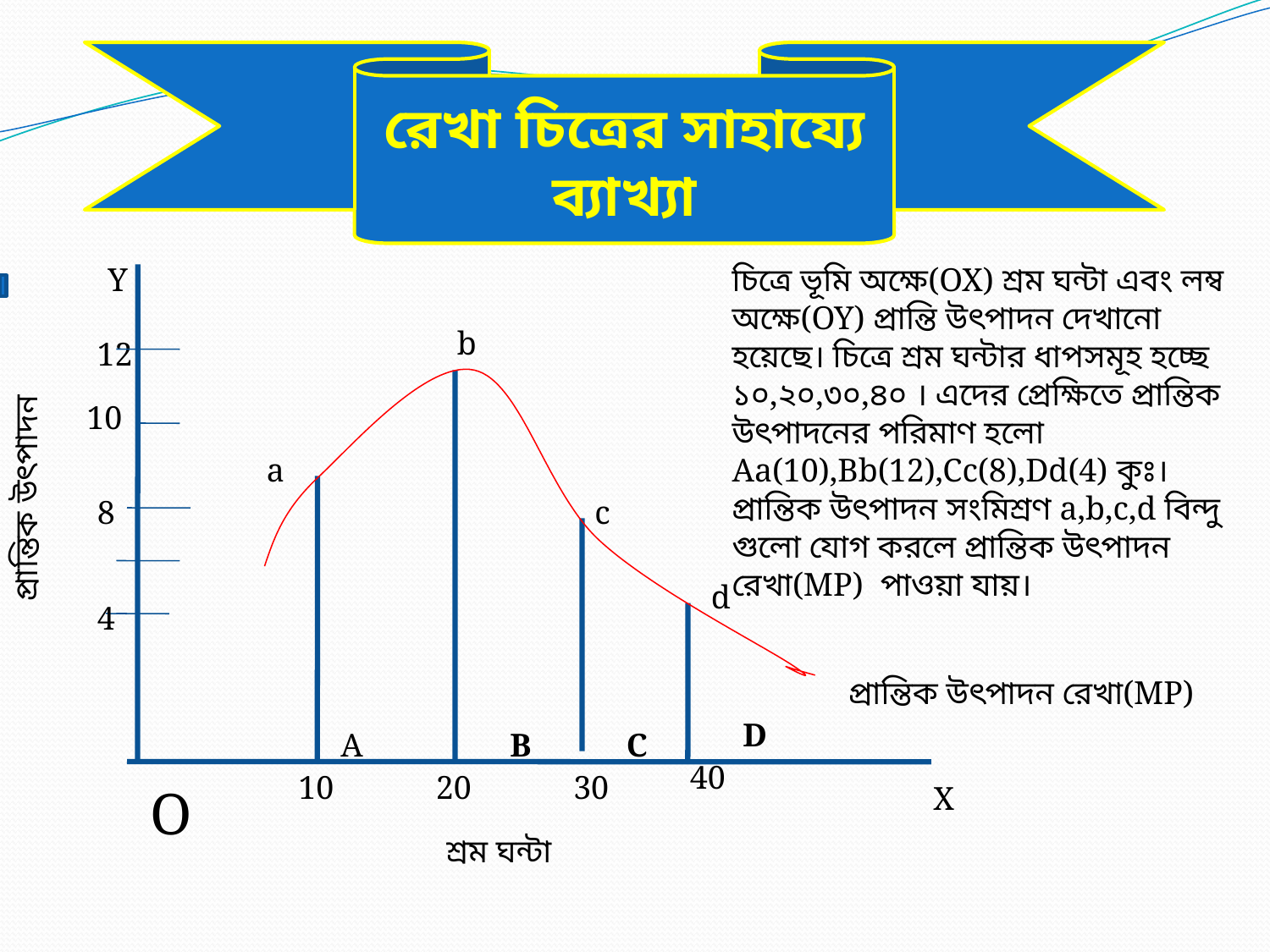

রেখা চিত্রের সাহায্যে ব্যাখ্যা
Y
চিত্রে ভূমি অক্ষে(OX) শ্রম ঘন্টা এবং লম্ব অক্ষে(OY) প্রান্তি উৎপাদন দেখানো হয়েছে। চিত্রে শ্রম ঘন্টার ধাপসমূহ হচ্ছে ১০,২০,৩০,৪০ । এদের প্রেক্ষিতে প্রান্তিক উৎপাদনের পরিমাণ হলো Aa(10),Bb(12),Cc(8),Dd(4) কুঃ।
প্রান্তিক উৎপাদন সংমিশ্রণ a,b,c,d বিন্দু গুলো যোগ করলে প্রান্তিক উৎপাদন রেখা(MP)  পাওয়া যায়।

b
প্রান্তিক উৎপাদন
12

10
a
8
c
d
4
প্রান্তিক উৎপাদন রেখা(MP)
D
A
B
C
40
10
20
30
X
O
শ্রম ঘন্টা